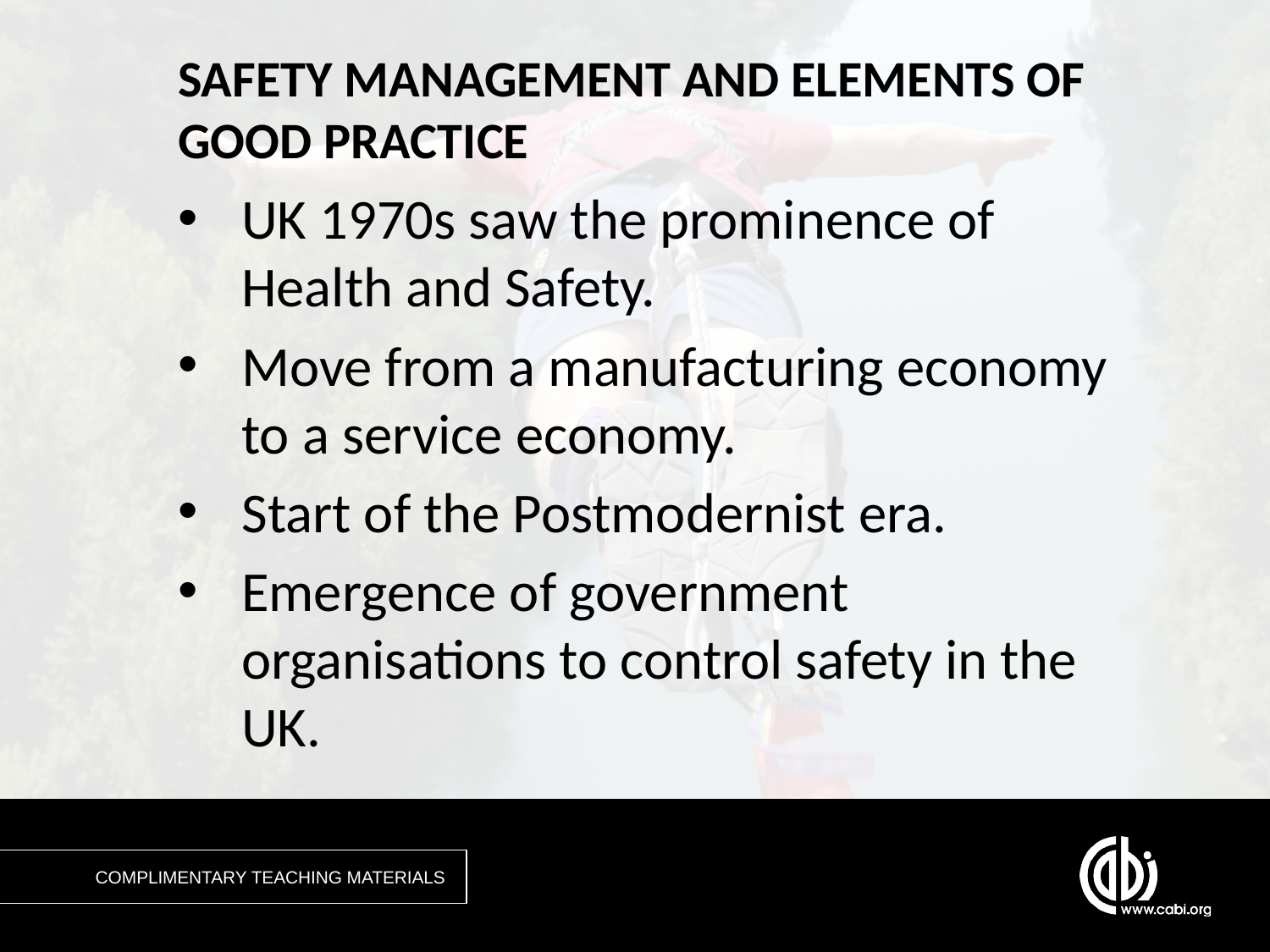

# SAFETY MANAGEMENT AND ELEMENTS OF GOOD PRACTICE
UK 1970s saw the prominence of Health and Safety.
Move from a manufacturing economy to a service economy.
Start of the Postmodernist era.
Emergence of government organisations to control safety in the UK.